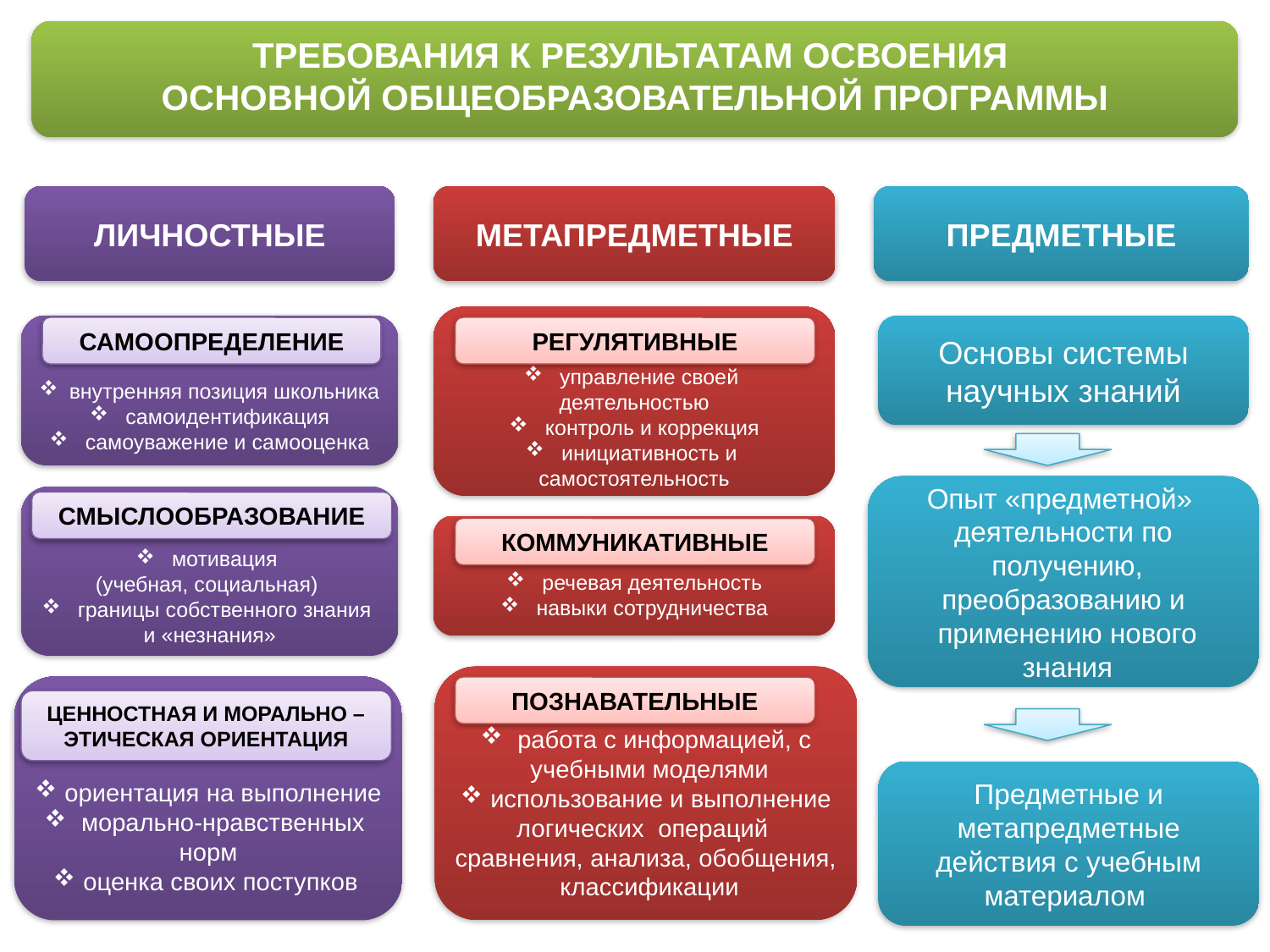

ТРЕБОВАНИЯ К РЕЗУЛЬТАТАМ ОСВОЕНИЯ
ОСНОВНОЙ ОБЩЕОБРАЗОВАТЕЛЬНОЙ ПРОГРАММЫ

ЛИЧНОСТНЫЕ
МЕТАПРЕДМЕТНЫЕ
ПРЕДМЕТНЫЕ

 управление своей
деятельностью
 контроль и коррекция
 инициативность и
самостоятельность

внутренняя позиция школьника
 самоидентификация
 самоуважение и самооценка
Основы системы
научных знаний
САМООПРЕДЕЛЕНИЕ
РЕГУЛЯТИВНЫЕ

Опыт «предметной»
деятельности по
 получению,
преобразованию и
 применению нового
 знания

 мотивация
(учебная, социальная)
 границы собственного знания
и «незнания»
СМЫСЛООБРАЗОВАНИЕ

 речевая деятельность
 навыки сотрудничества
КОММУНИКАТИВНЫЕ

 работа с информацией, с
 учебными моделями
использование и выполнение
логических  операций
сравнения, анализа, обобщения,
 классификации

ориентация на выполнение
 морально-нравственных
норм
оценка своих поступков
ПОЗНАВАТЕЛЬНЫЕ
ЦЕННОСТНАЯ И МОРАЛЬНО – ЭТИЧЕСКАЯ ОРИЕНТАЦИЯ

Предметные и метапредметные действия с учебным материалом
8